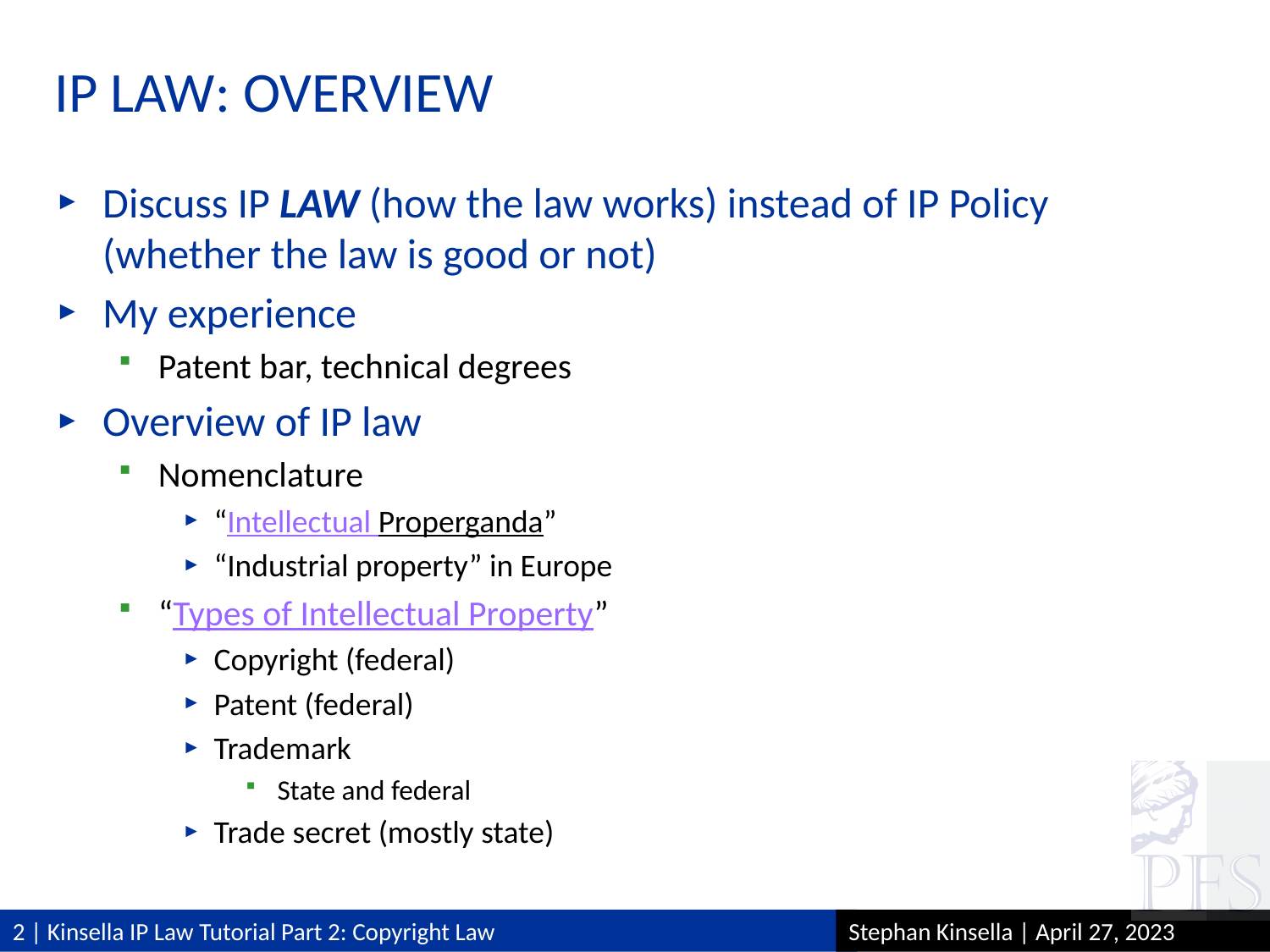

# IP Law: Overview
Discuss IP LAW (how the law works) instead of IP Policy (whether the law is good or not)
My experience
Patent bar, technical degrees
Overview of IP law
Nomenclature
“Intellectual Properganda”
“Industrial property” in Europe
“Types of Intellectual Property”
Copyright (federal)
Patent (federal)
Trademark
State and federal
Trade secret (mostly state)